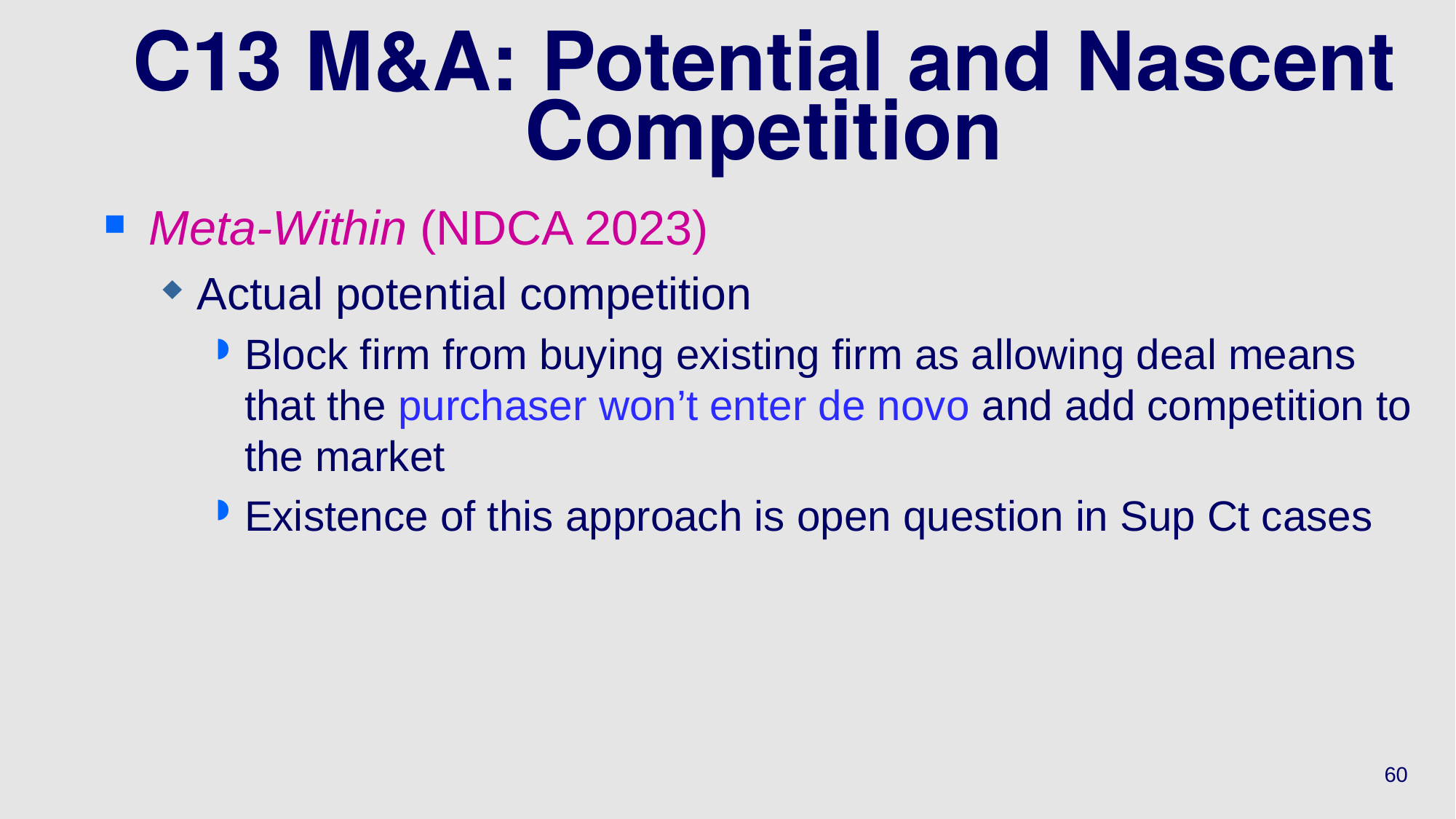

# C13 M&A: Potential and Nascent Competition
Meta-Within (NDCA 2023)
Actual potential competition
Block firm from buying existing firm as allowing deal means that the purchaser won’t enter de novo and add competition to the market
Existence of this approach is open question in Sup Ct cases
60